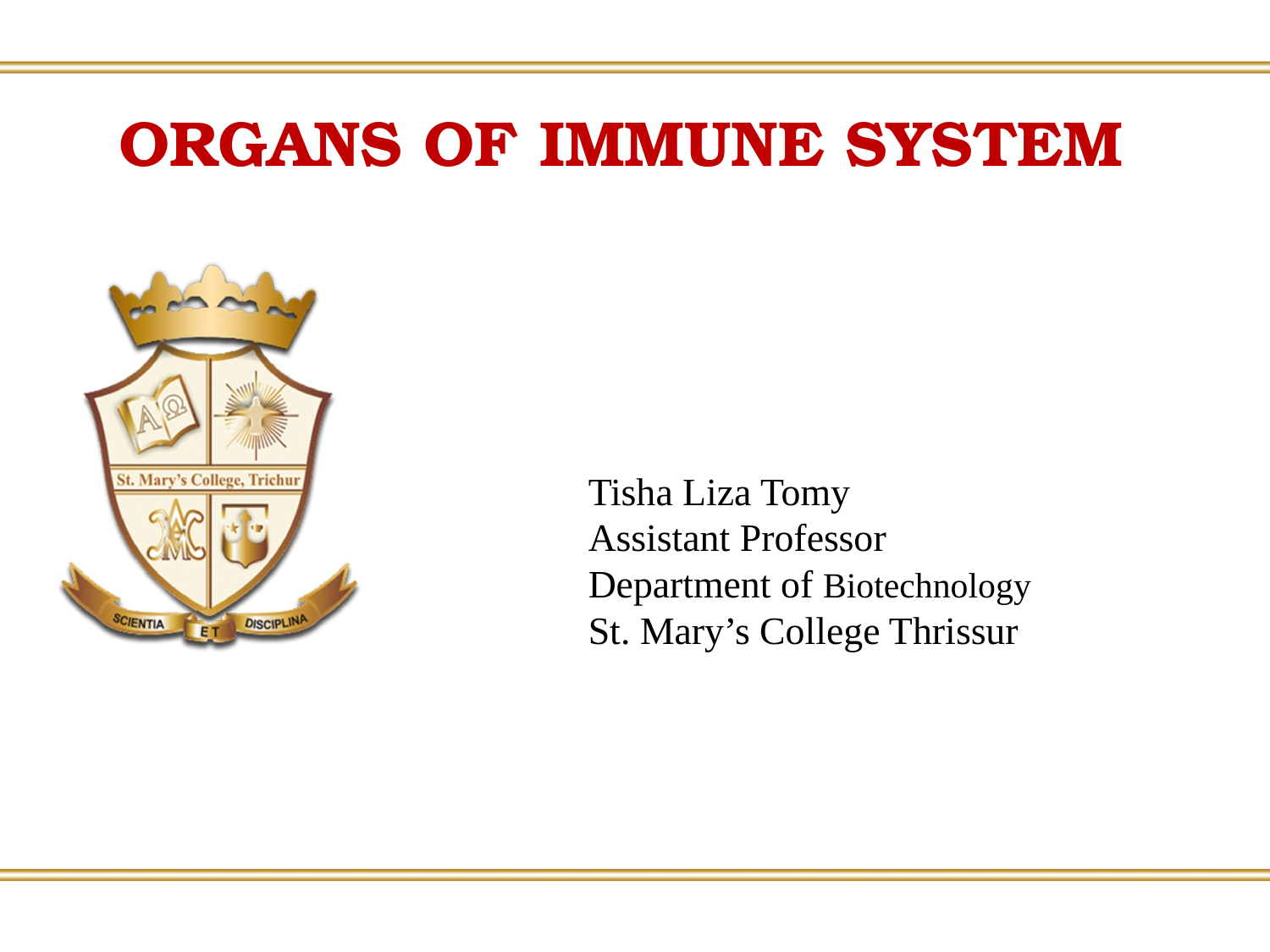

ORGANS OF IMMUNE SYSTEM
Tisha Liza Tomy
Assistant Professor
Department of Biotechnology
St. Mary’s College Thrissur